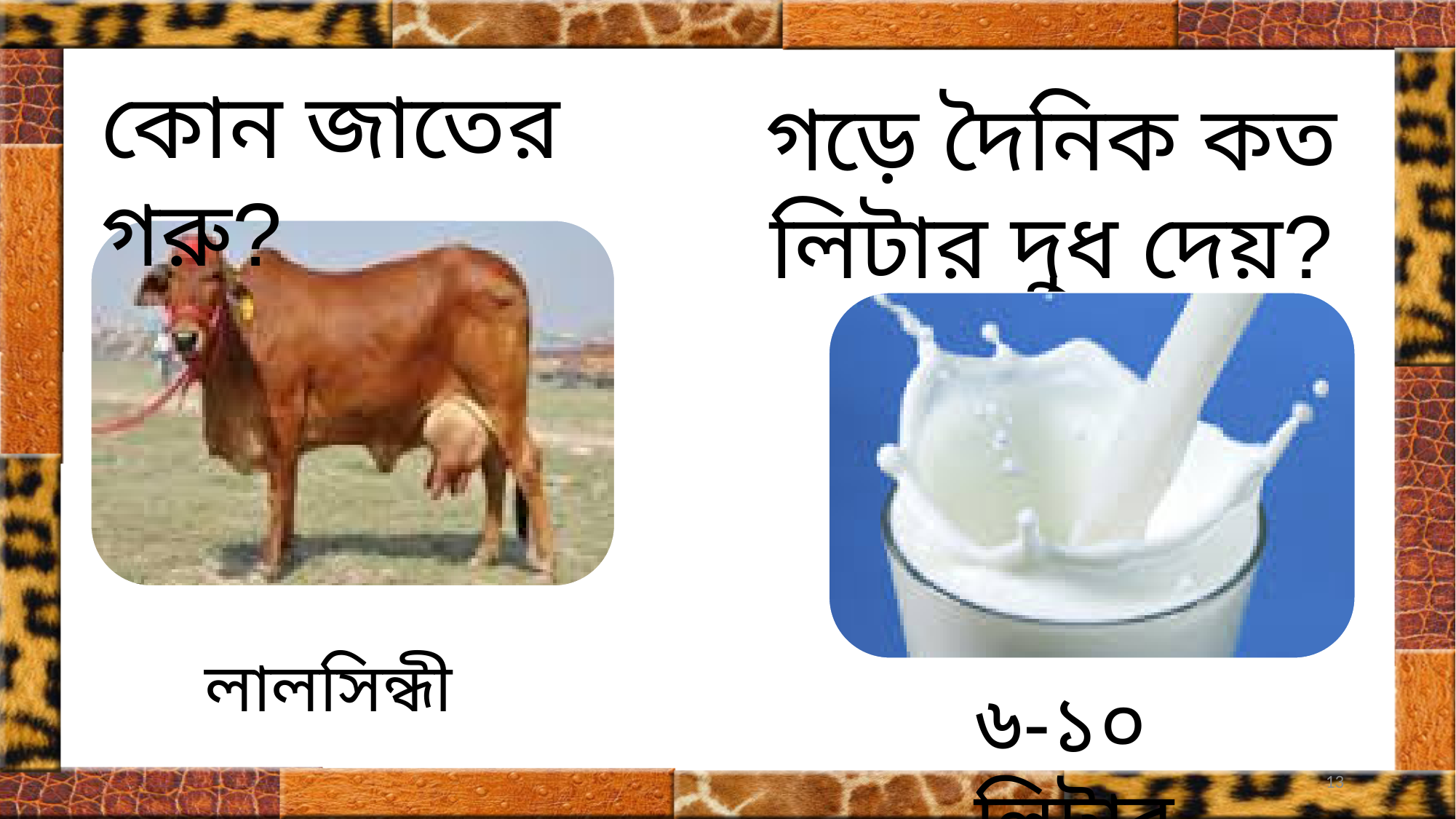

কোন জাতের গরু?
গড়ে দৈনিক কত লিটার দুধ দেয়?

# লালসিন্ধী
৬-১০ লিটার
13